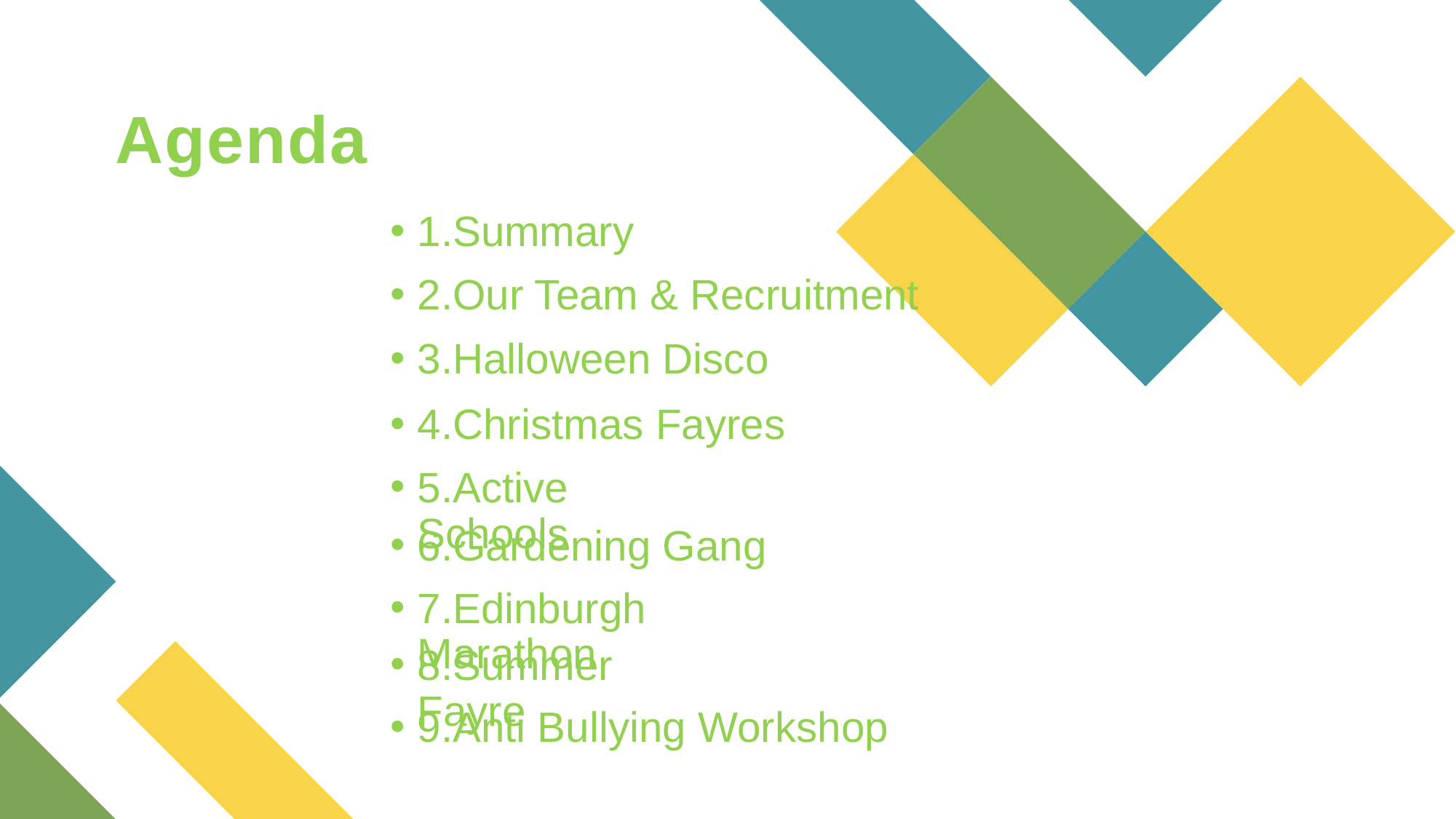

# Agenda
1.Summary
2.Our Team & Recruitment
3.Halloween Disco
02. 02. Team and Recruitment
 Team and Recruitments
4.Christmas Fayres
5.Active Schools
6.Gardening Gang
7.Edinburgh Marathon
8.Summer Fayre
9.Anti Bullying Workshop